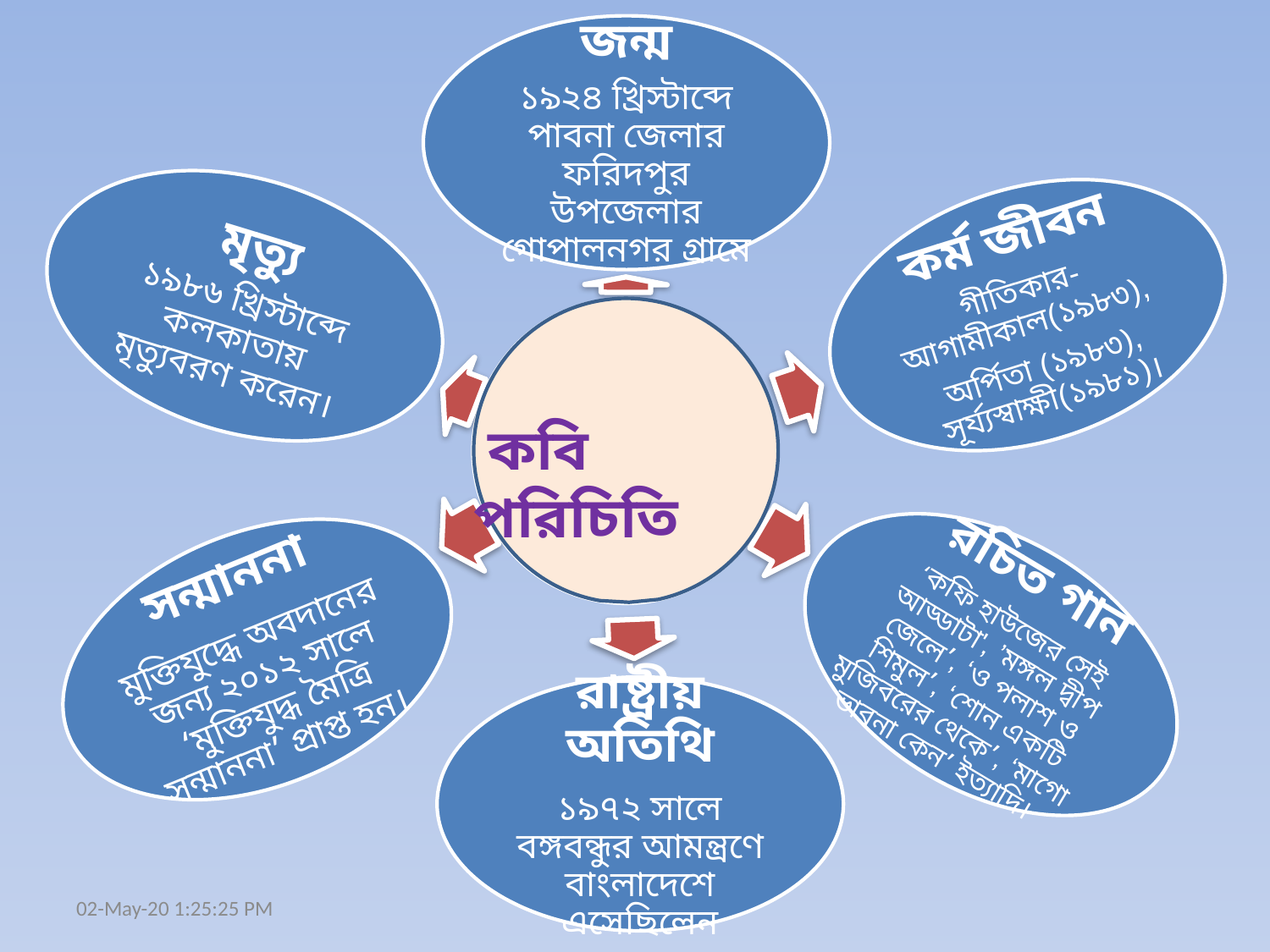

জন্ম
১৯২৪ খ্রিস্টাব্দে পাবনা জেলার ফরিদপুর উপজেলার গোপালনগর গ্রামে

কর্ম জীবন
গীতিকার- আগামীকাল(১৯৮৩),
অর্পিতা (১৯৮৩), সূর্য্যস্বাক্ষী(১৯৮১)।

রচিত গান
‘কফি হাউজের সেই আড্ডাটা', ’মঙ্গল দ্বীপ জেলে’, ‘ও পলাশ ও শিমুল’, ‘শোন একটি মুজিবরের থেকে’, ‘মাগো ভাবনা কেন’ ইত্যাদি।

রাষ্ট্রীয় অতিথি
১৯৭২ সালে বঙ্গবন্ধুর আমন্ত্রণে বাংলাদেশে এসেছিলেন

সন্মাননা
মুক্তিযুদ্ধে অবদানের জন্য ২০১২ সালে ‘মুক্তিযুদ্ধ মৈত্রি সন্মাননা’ প্রাপ্ত হন।

মৃত্যু
১৯৮৬ খ্রিস্টাব্দে কলকাতায় মৃত্যুবরণ করেন।

 কবি পরিচিতি
02-May-20 1:25:25 PM